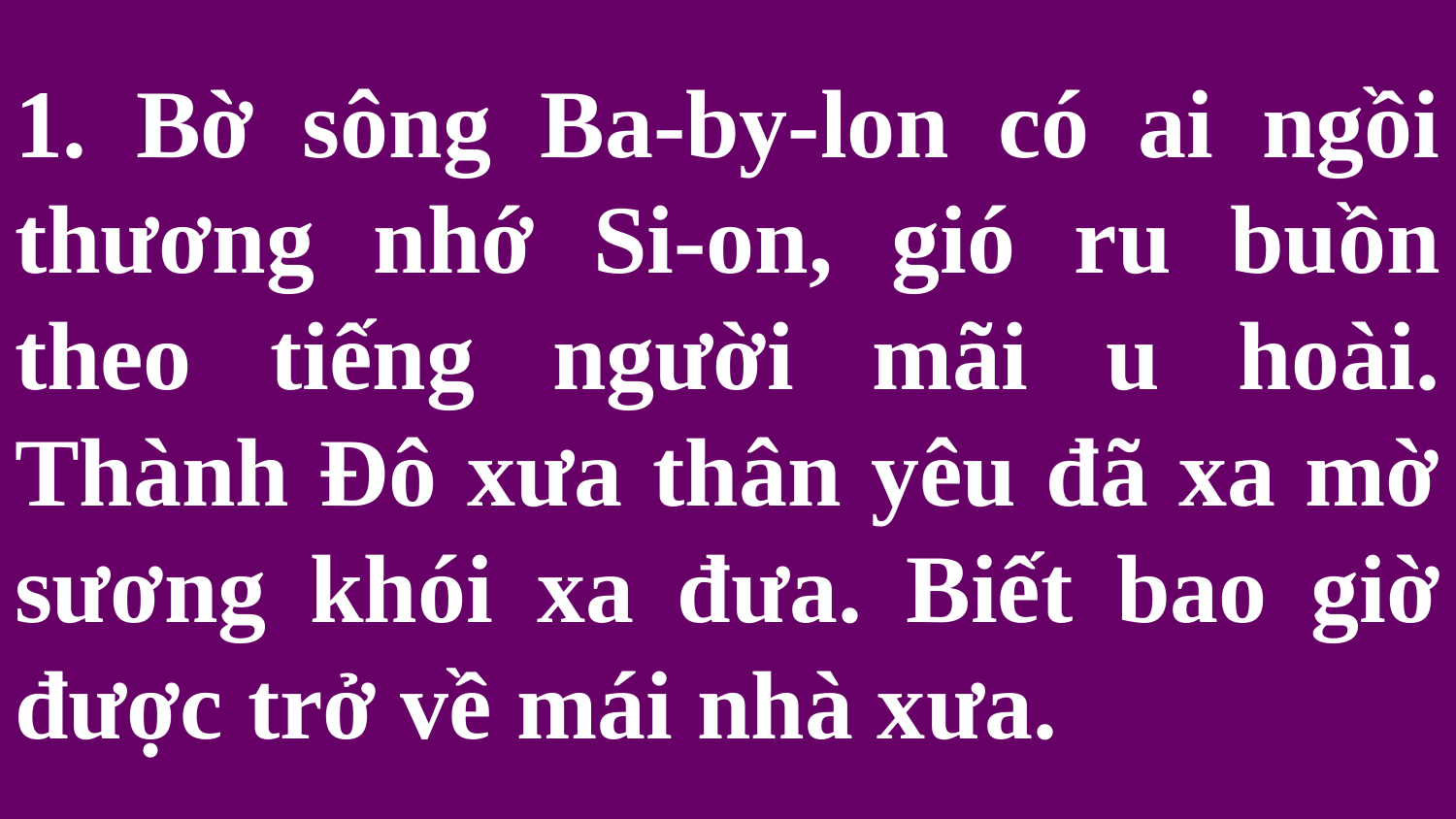

# 1. Bờ sông Ba-by-lon có ai ngồi thương nhớ Si-on, gió ru buồn theo tiếng người mãi u hoài. Thành Đô xưa thân yêu đã xa mờ sương khói xa đưa. Biết bao giờ được trở về mái nhà xưa.